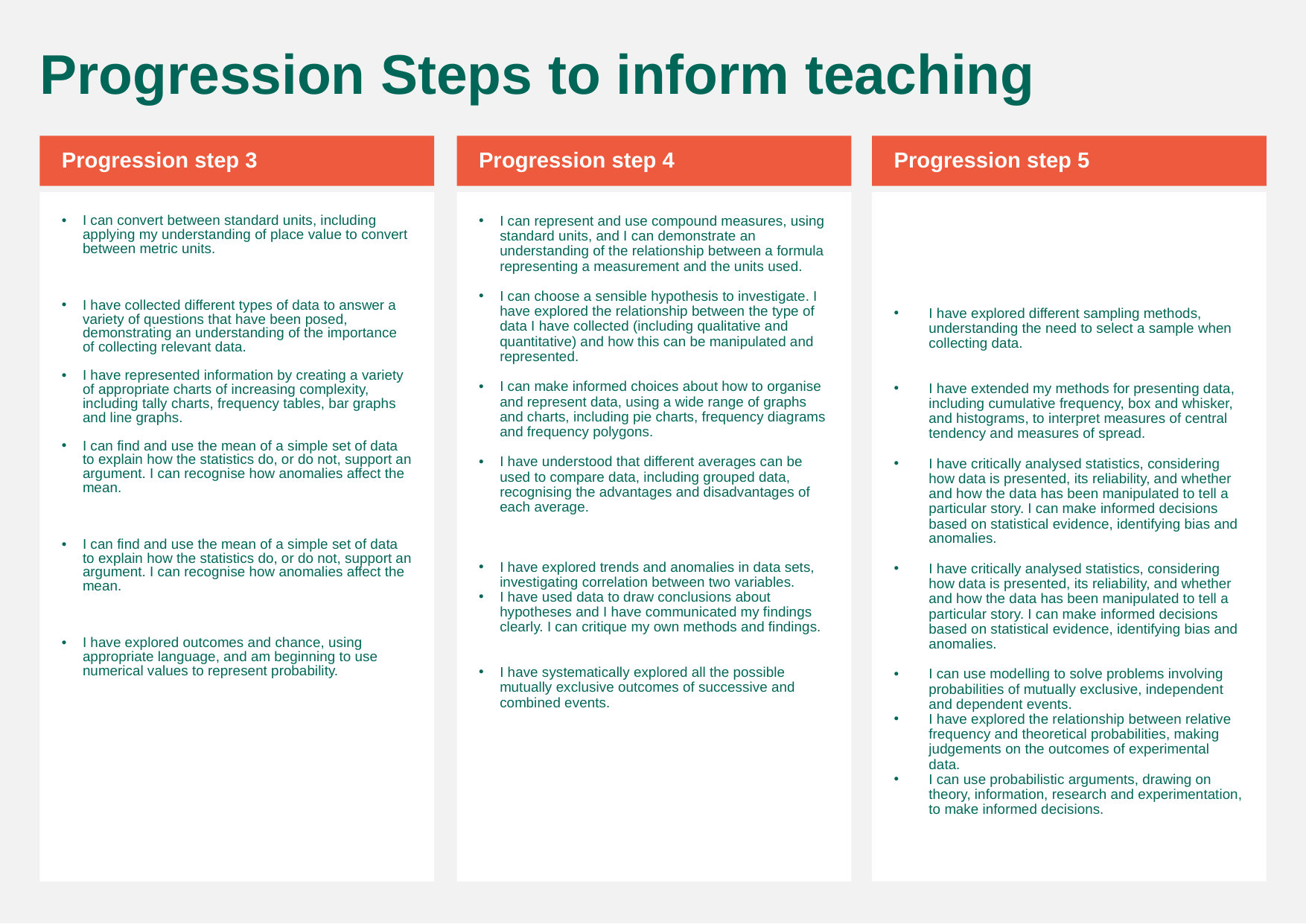

Progression Steps to inform teaching
Progression step 3
Progression step 4
Progression step 5
I can convert between standard units, including applying my understanding of place value to convert between metric units.

I have collected different types of data to answer a variety of questions that have been posed, demonstrating an understanding of the importance of collecting relevant data.

I have represented information by creating a variety of appropriate charts of increasing complexity, including tally charts, frequency tables, bar graphs and line graphs.

I can find and use the mean of a simple set of data to explain how the statistics do, or do not, support an argument. I can recognise how anomalies affect the mean.

I can find and use the mean of a simple set of data to explain how the statistics do, or do not, support an argument. I can recognise how anomalies affect the mean.

I have explored outcomes and chance, using appropriate language, and am beginning to use numerical values to represent probability.

I can represent and use compound measures, using standard units, and I can demonstrate an understanding of the relationship between a formula representing a measurement and the units used.

I can choose a sensible hypothesis to investigate. I have explored the relationship between the type of data I have collected (including qualitative and quantitative) and how this can be manipulated and represented.

I can make informed choices about how to organise and represent data, using a wide range of graphs and charts, including pie charts, frequency diagrams and frequency polygons.

I have understood that different averages can be used to compare data, including grouped data, recognising the advantages and disadvantages of each average.

I have explored trends and anomalies in data sets, investigating correlation between two variables.
I have used data to draw conclusions about hypotheses and I have communicated my findings clearly. I can critique my own methods and findings.

I have systematically explored all the possible mutually exclusive outcomes of successive and combined events.

I have explored different sampling methods, understanding the need to select a sample when collecting data.

I have extended my methods for presenting data, including cumulative frequency, box and whisker, and histograms, to interpret measures of central tendency and measures of spread.

I have critically analysed statistics, considering how data is presented, its reliability, and whether and how the data has been manipulated to tell a particular story. I can make informed decisions based on statistical evidence, identifying bias and anomalies.

I have critically analysed statistics, considering how data is presented, its reliability, and whether and how the data has been manipulated to tell a particular story. I can make informed decisions based on statistical evidence, identifying bias and anomalies.

I can use modelling to solve problems involving probabilities of mutually exclusive, independent and dependent events.
I have explored the relationship between relative frequency and theoretical probabilities, making judgements on the outcomes of experimental data.
I can use probabilistic arguments, drawing on theory, information, research and experimentation, to make informed decisions.